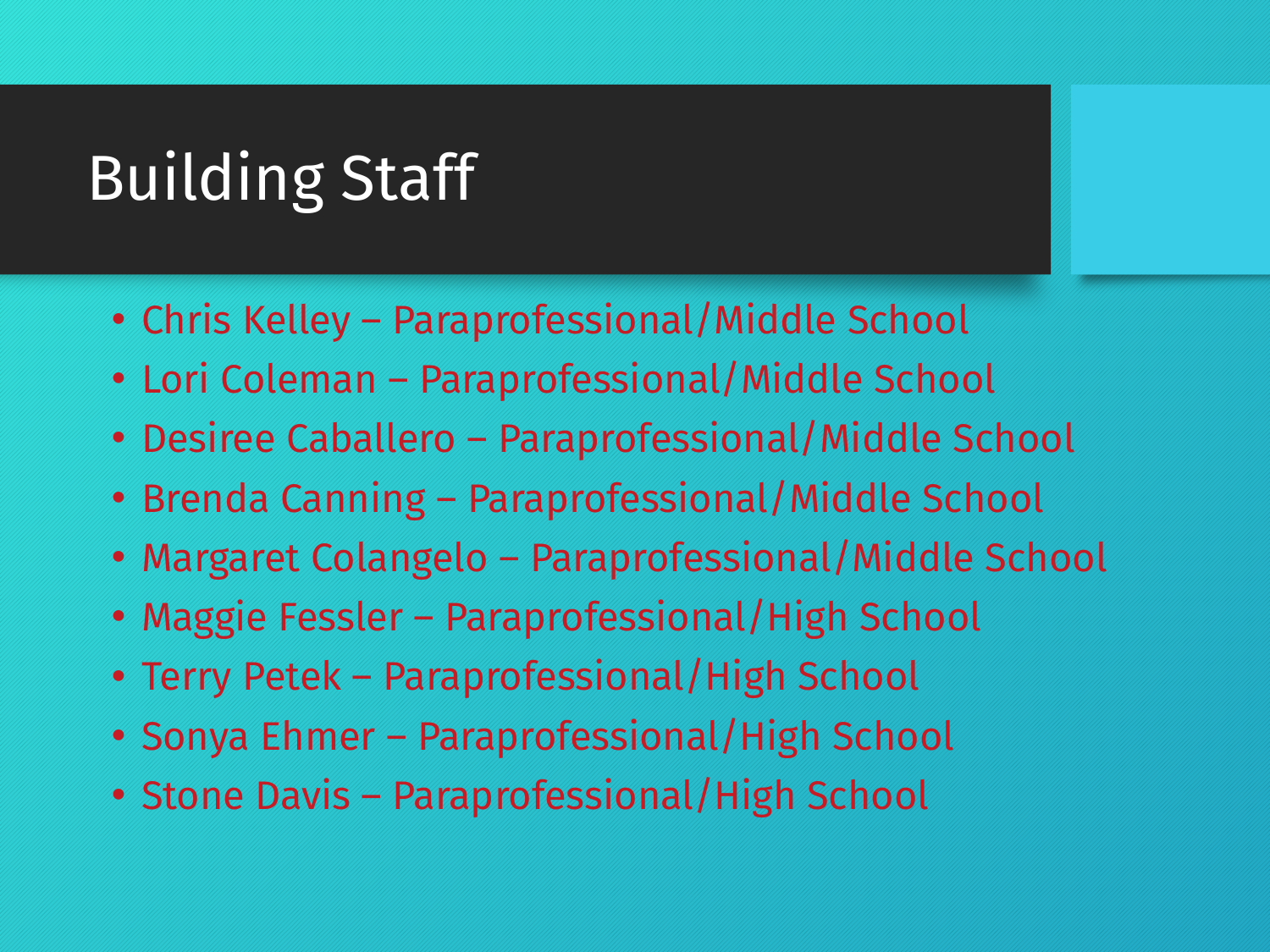

# Building Staff
Chris Kelley – Paraprofessional/Middle School
Lori Coleman – Paraprofessional/Middle School
Desiree Caballero – Paraprofessional/Middle School
Brenda Canning – Paraprofessional/Middle School
Margaret Colangelo – Paraprofessional/Middle School
Maggie Fessler – Paraprofessional/High School
Terry Petek – Paraprofessional/High School
Sonya Ehmer – Paraprofessional/High School
Stone Davis – Paraprofessional/High School